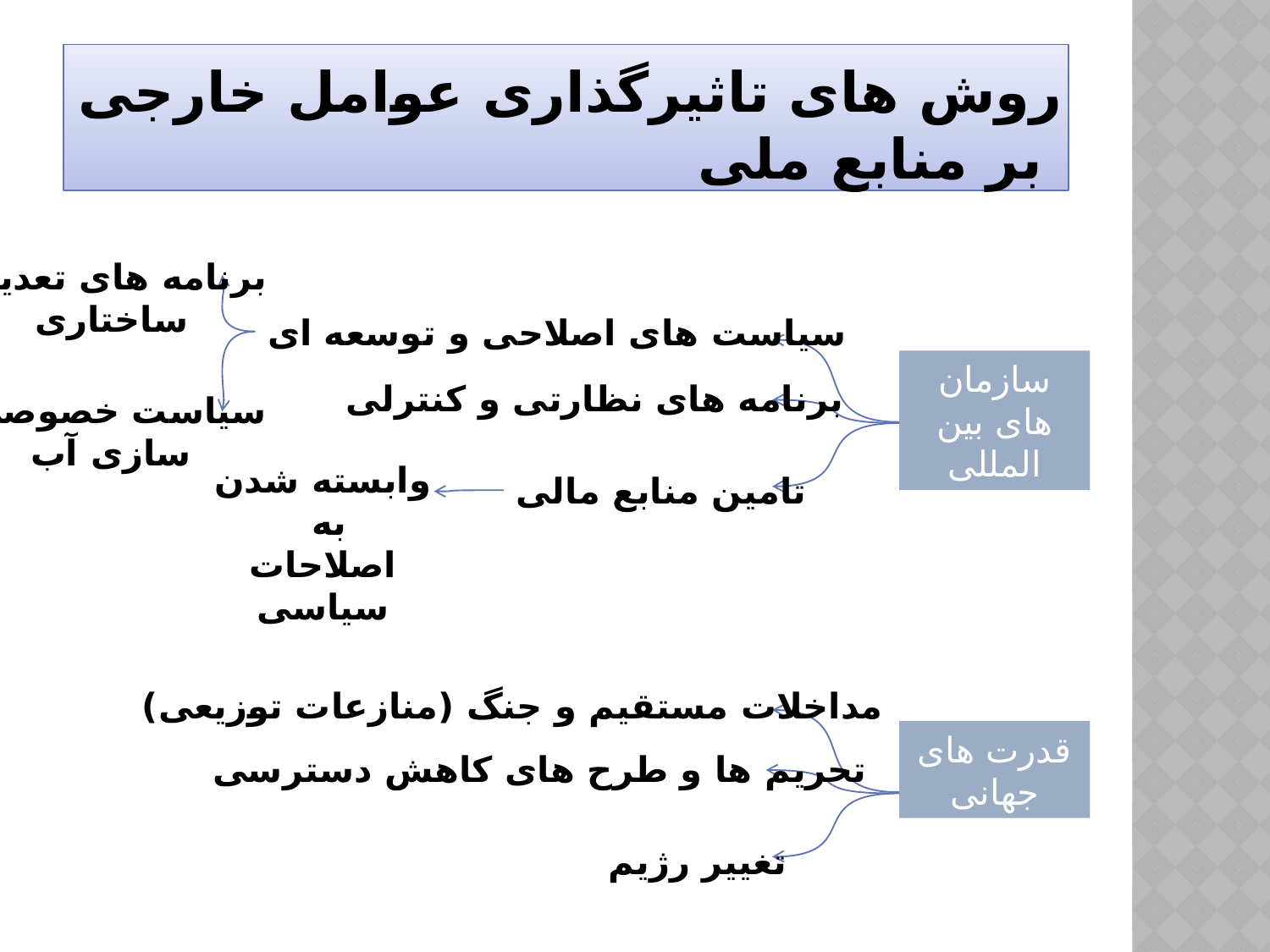

# روش های تاثیرگذاری عوامل خارجی بر منابع ملی
برنامه های تعدیل
 ساختاری
سیاست های اصلاحی و توسعه ای
سازمان های بین المللی
برنامه های نظارتی و کنترلی
سیاست خصوصی
سازی آب
وابسته شدن به
اصلاحات سیاسی
تامین منابع مالی
مداخلات مستقیم و جنگ (منازعات توزیعی)
قدرت های جهانی
تحریم ها و طرح های کاهش دسترسی
تغییر رژیم